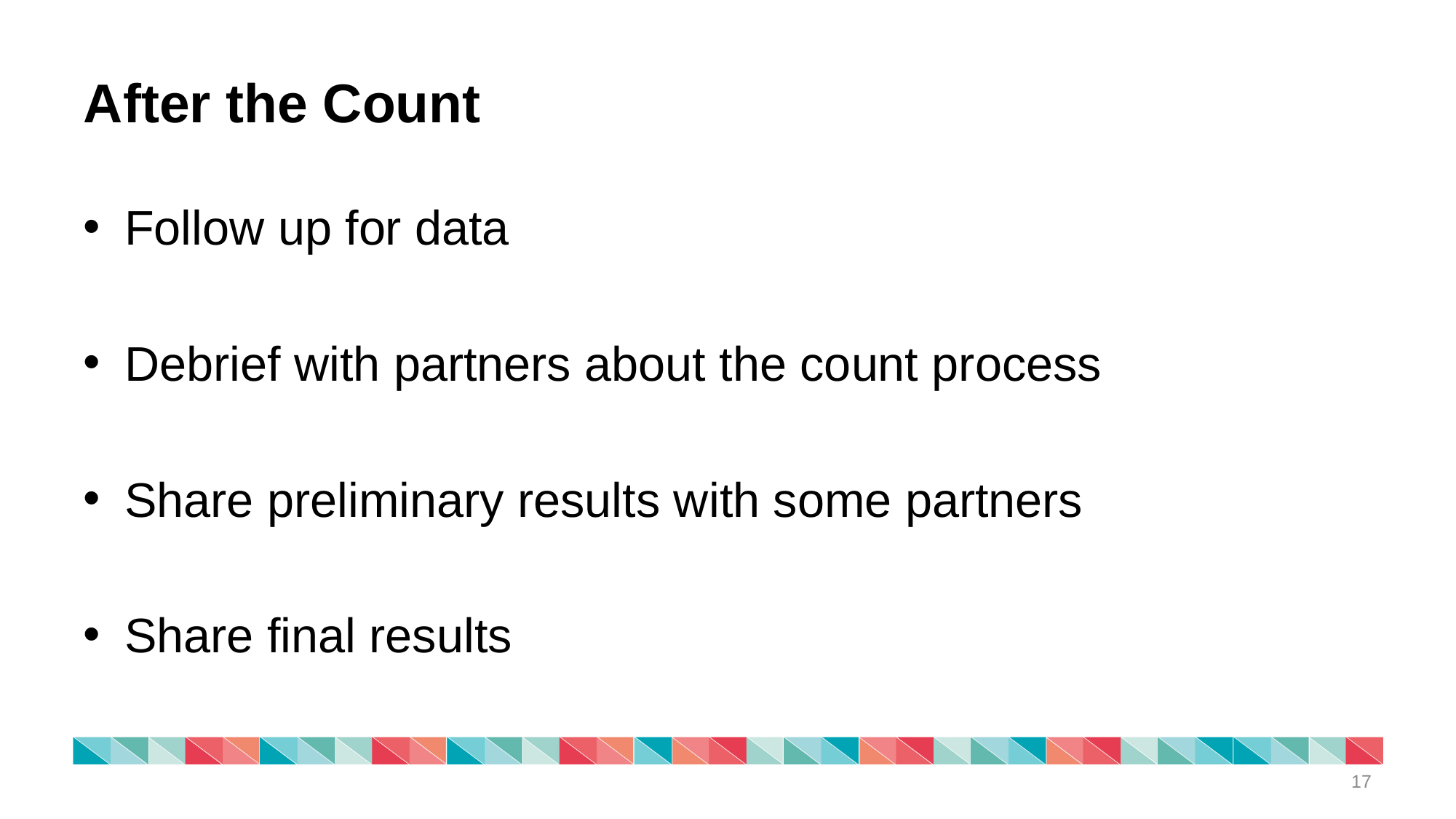

# After the Count
Follow up for data

Debrief with partners about the count process

Share preliminary results with some partners

Share final results
17